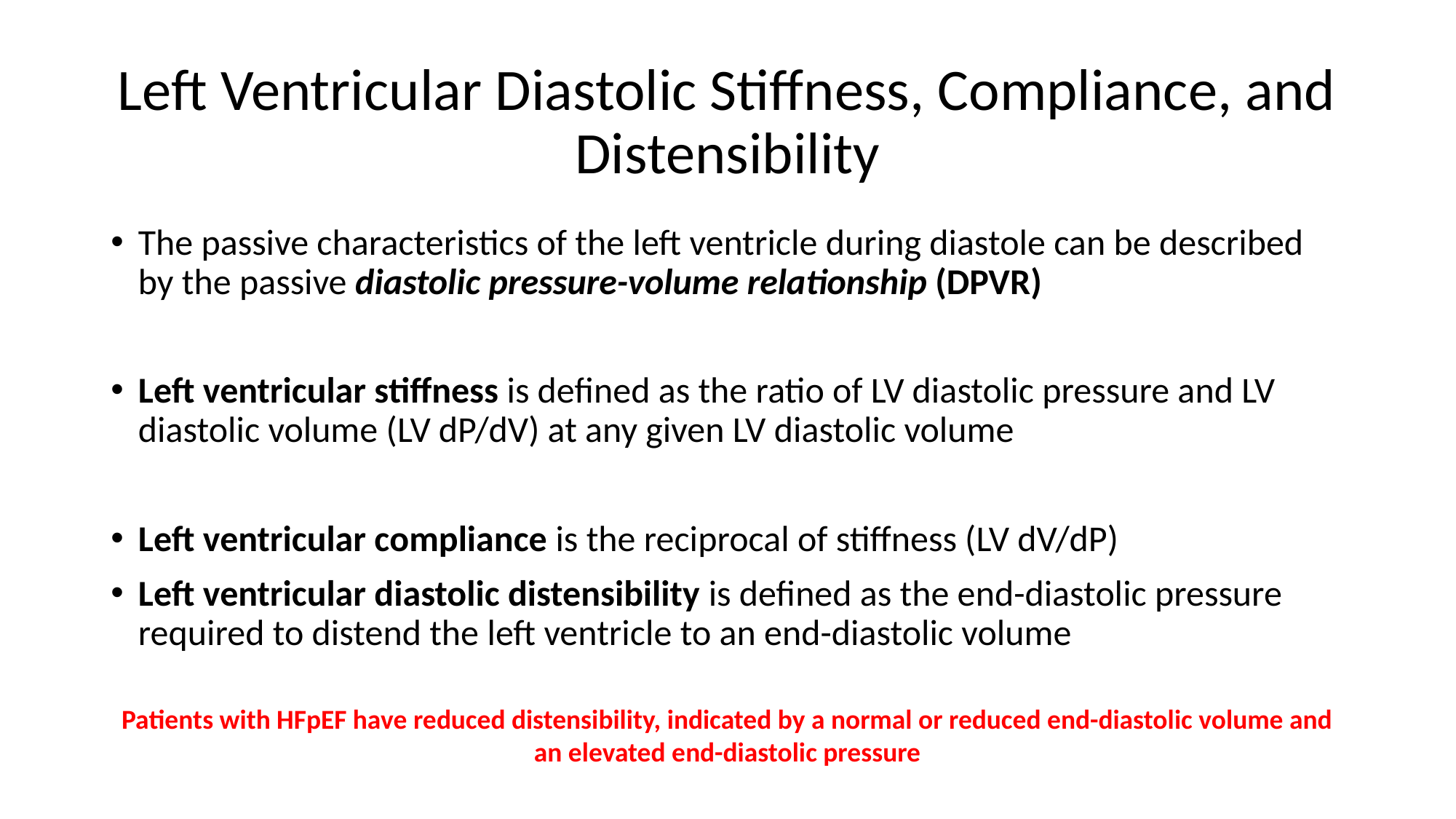

# Left Ventricular Diastolic Stiffness, Compliance, and Distensibility
The passive characteristics of the left ventricle during diastole can be described by the passive diastolic pressure-volume relationship (DPVR)

Left ventricular stiffness is defined as the ratio of LV diastolic pressure and LV diastolic volume (LV dP/dV) at any given LV diastolic volume

Left ventricular compliance is the reciprocal of stiffness (LV dV/dP)
Left ventricular diastolic distensibility is defined as the end-diastolic pressure required to distend the left ventricle to an end-diastolic volume
Patients with HFpEF have reduced distensibility, indicated by a normal or reduced end-diastolic volume and an elevated end-diastolic pressure